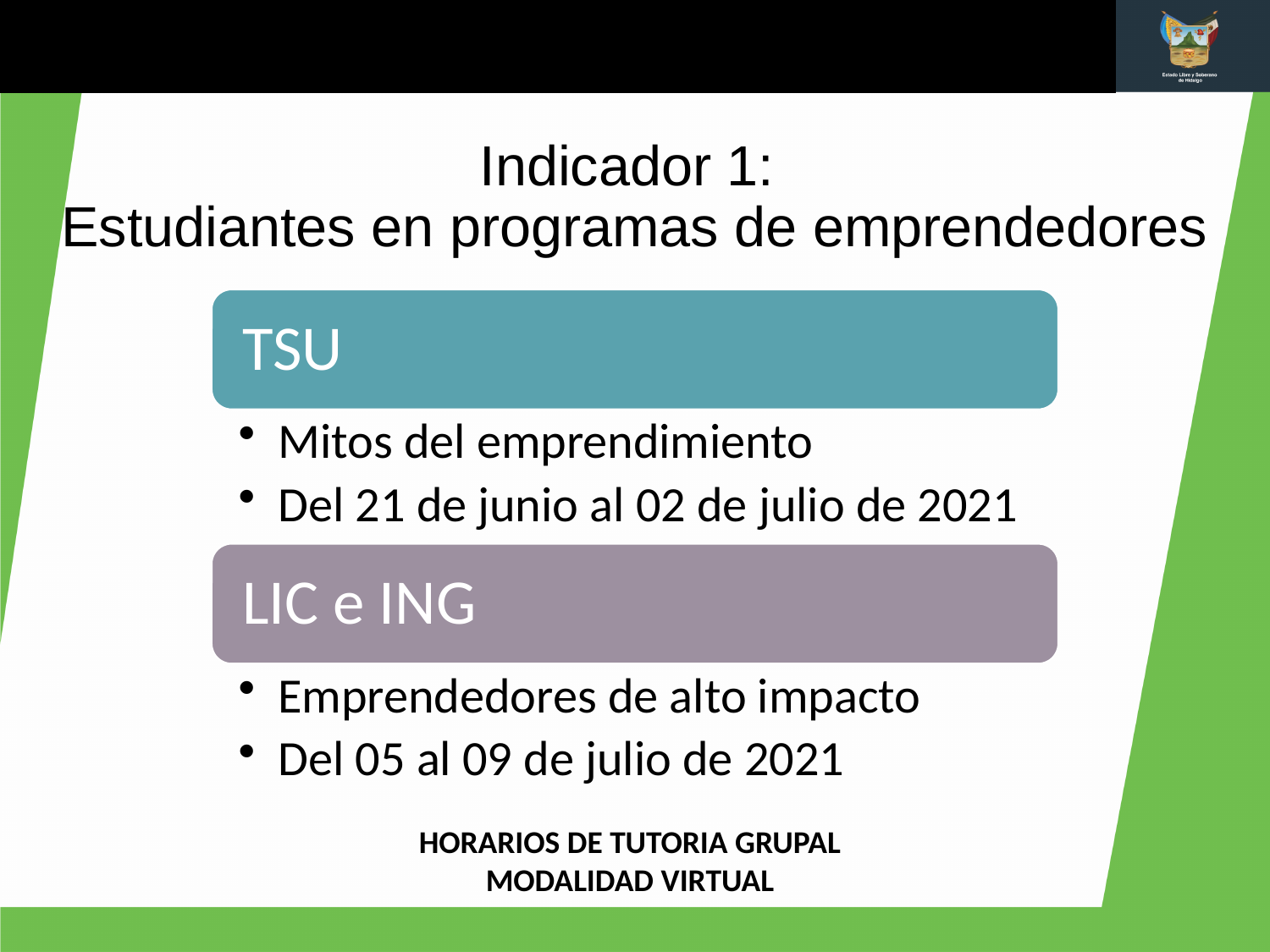

# Indicador 1: Estudiantes en programas de emprendedores
TSU
Mitos del emprendimiento
Del 21 de junio al 02 de julio de 2021
LIC e ING
Emprendedores de alto impacto
Del 05 al 09 de julio de 2021
HORARIOS DE TUTORIA GRUPAL
MODALIDAD VIRTUAL